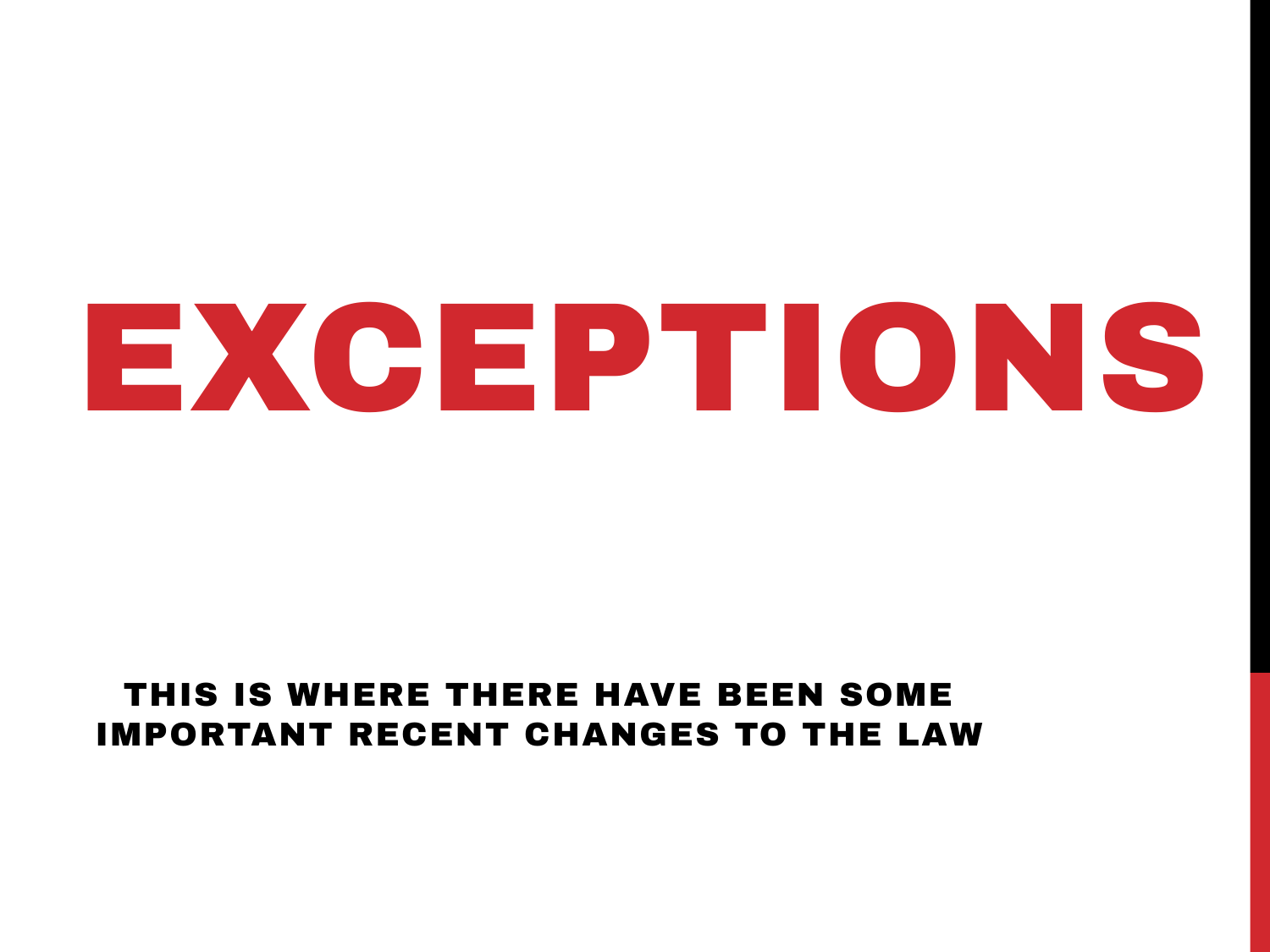

# exceptions
This is where there have been some important recent changes to the law